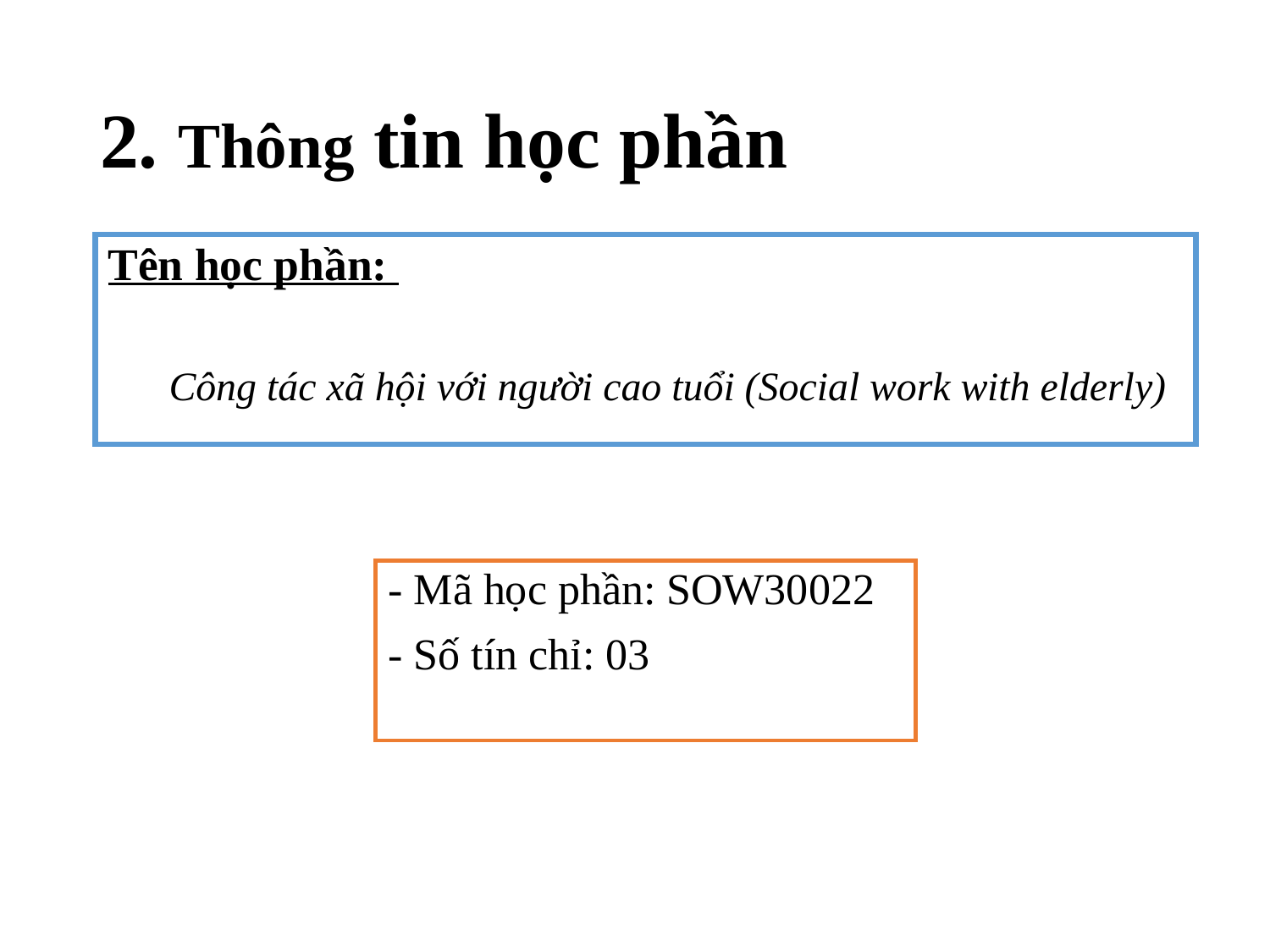

# 2. Thông tin học phần
Tên học phần:

      Công tác xã hội với người cao tuổi (Social work with elderly)

- Mã học phần: SOW30022
- Số tín chỉ: 03